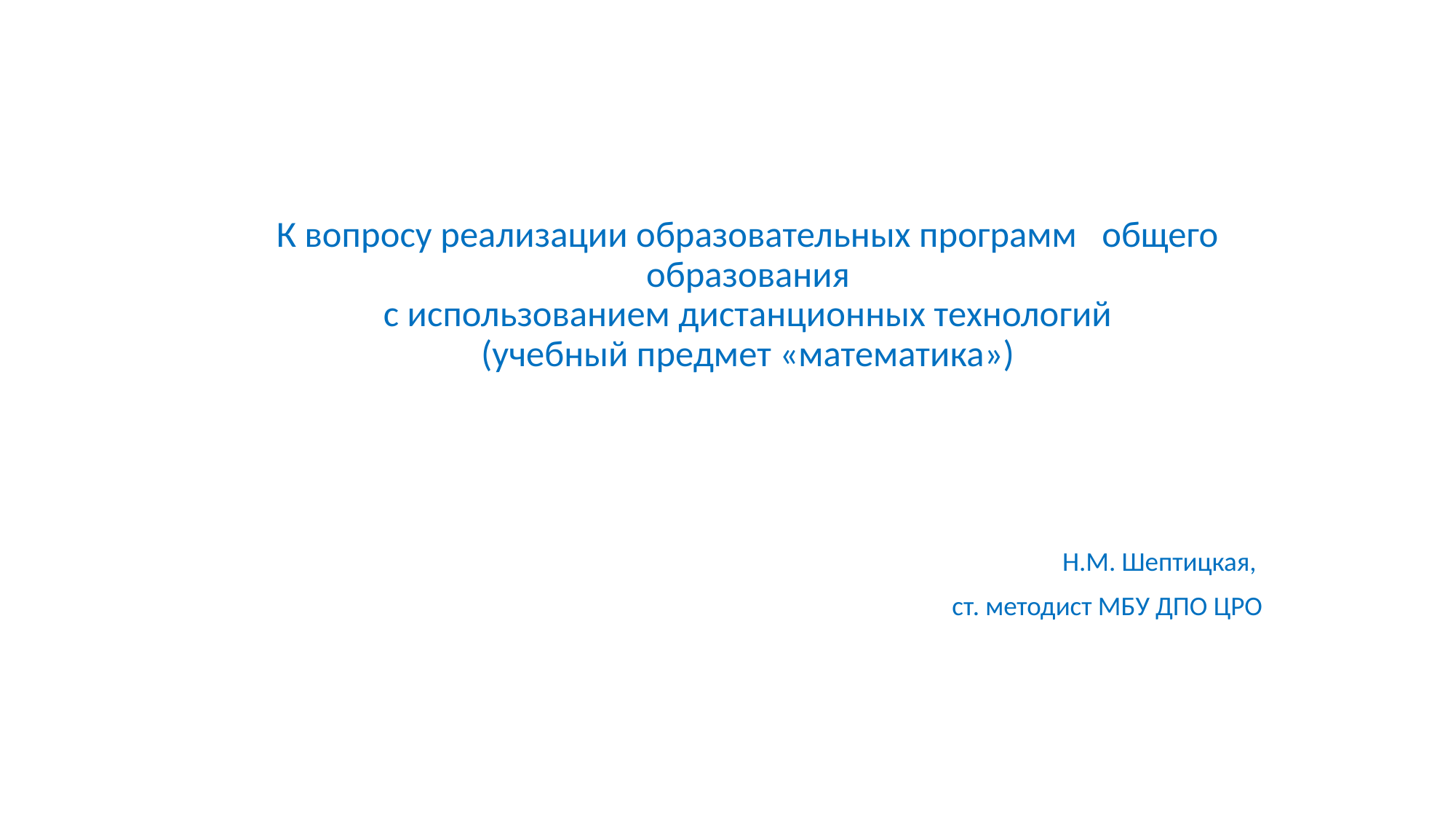

# К вопросу реализации образовательных программ   общего образования с использованием дистанционных технологий (учебный предмет «математика»)

Н.М. Шептицкая,
ст. методист МБУ ДПО ЦРО